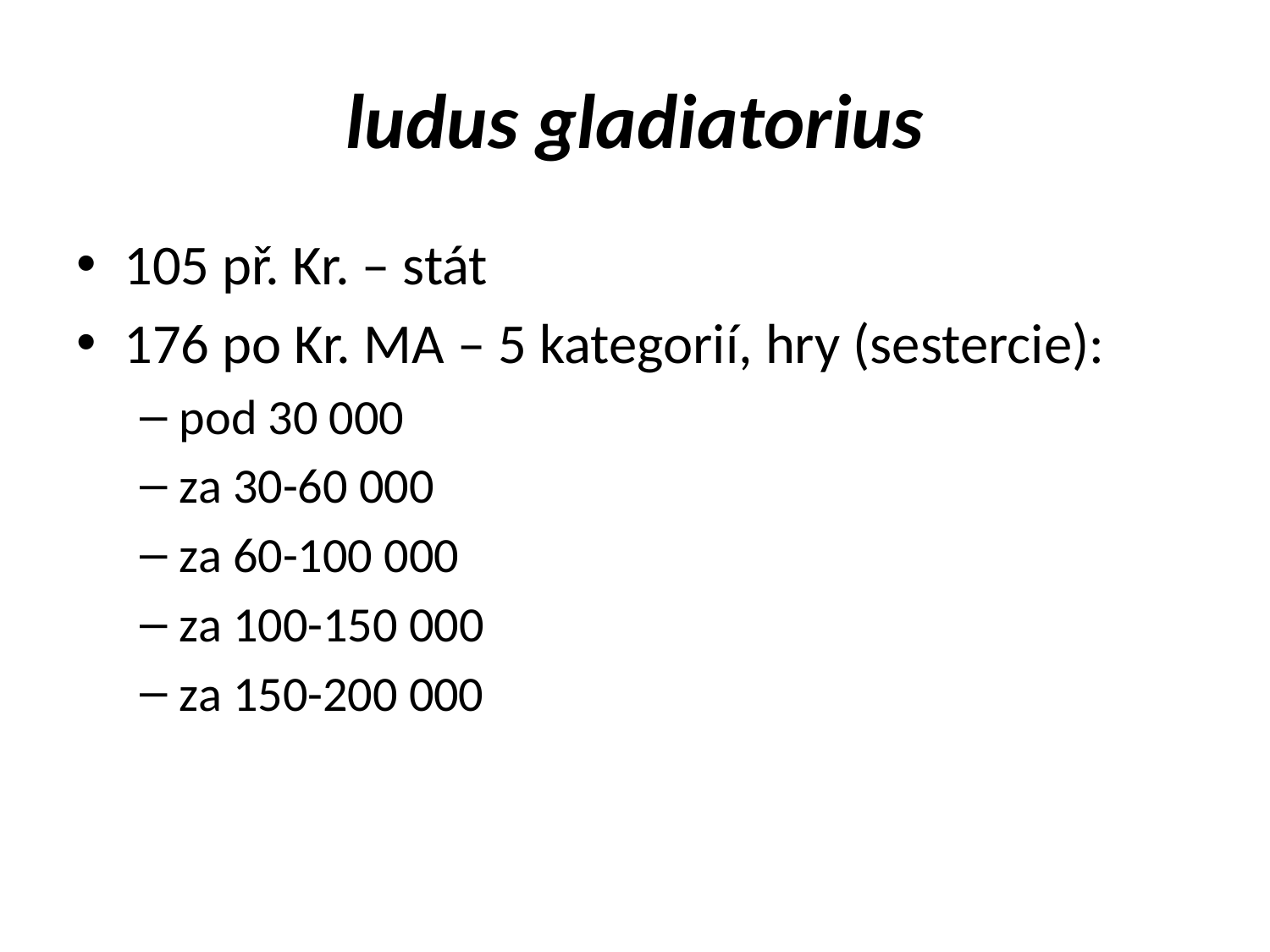

# ludus gladiatorius
105 př. Kr. – stát
176 po Kr. MA – 5 kategorií, hry (sestercie):
pod 30 000
za 30-60 000
za 60-100 000
za 100-150 000
za 150-200 000